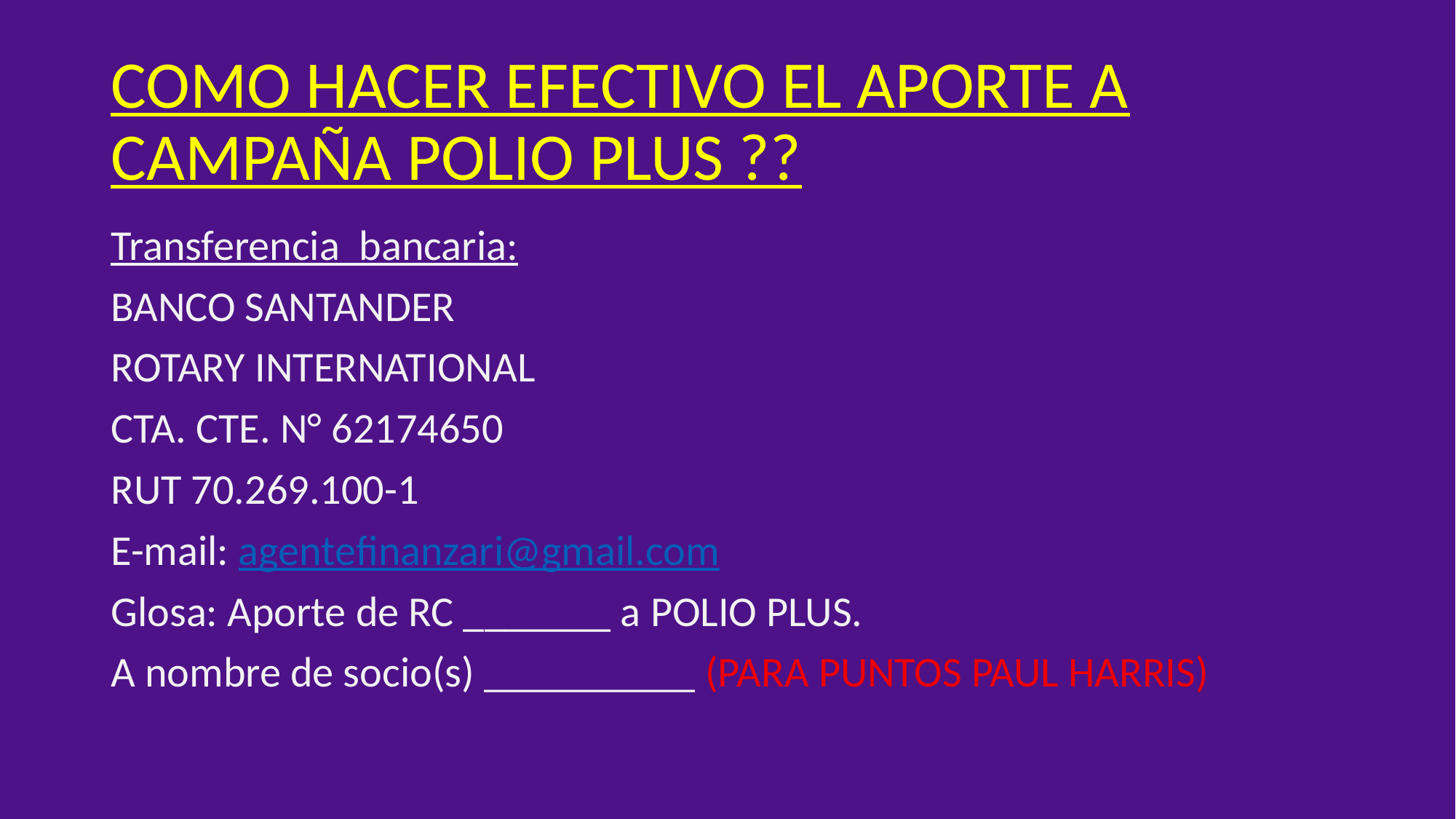

# COMO HACER EFECTIVO EL APORTE A CAMPAÑA POLIO PLUS ??
Transferencia  bancaria:
BANCO SANTANDER
ROTARY INTERNATIONAL
CTA. CTE. N° 62174650
RUT 70.269.100-1
E-mail: agentefinanzari@gmail.com
Glosa: Aporte de RC _______ a POLIO PLUS.
A nombre de socio(s) __________ (PARA PUNTOS PAUL HARRIS)